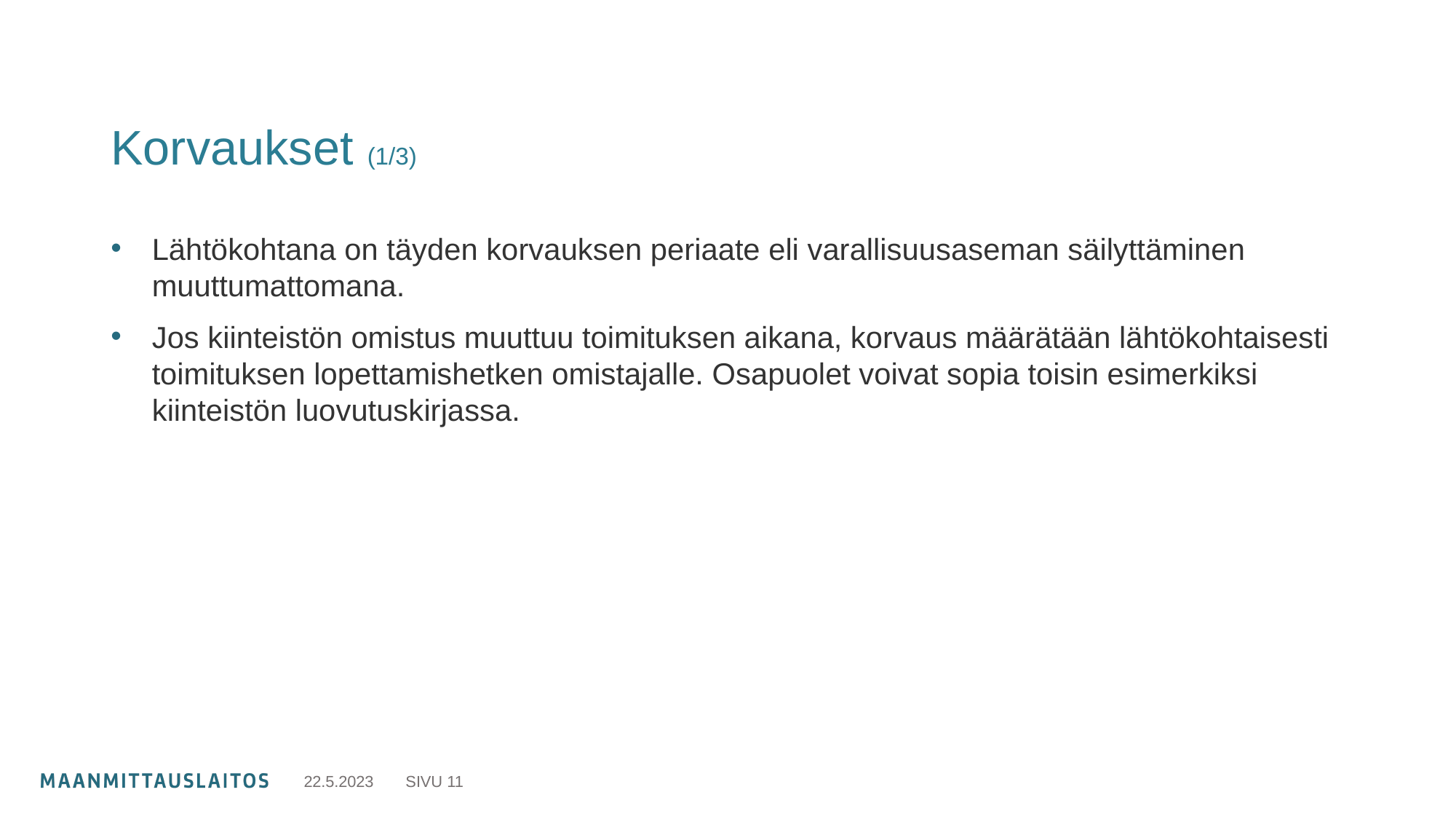

# Korvaukset (1/3)
Lähtökohtana on täyden korvauksen periaate eli varallisuusaseman säilyttäminen muuttumattomana.
Jos kiinteistön omistus muuttuu toimituksen aikana, korvaus määrätään lähtökohtaisesti toimituksen lopettamishetken omistajalle. Osapuolet voivat sopia toisin esimerkiksi kiinteistön luovutuskirjassa.

22.5.2023
SIVU 11